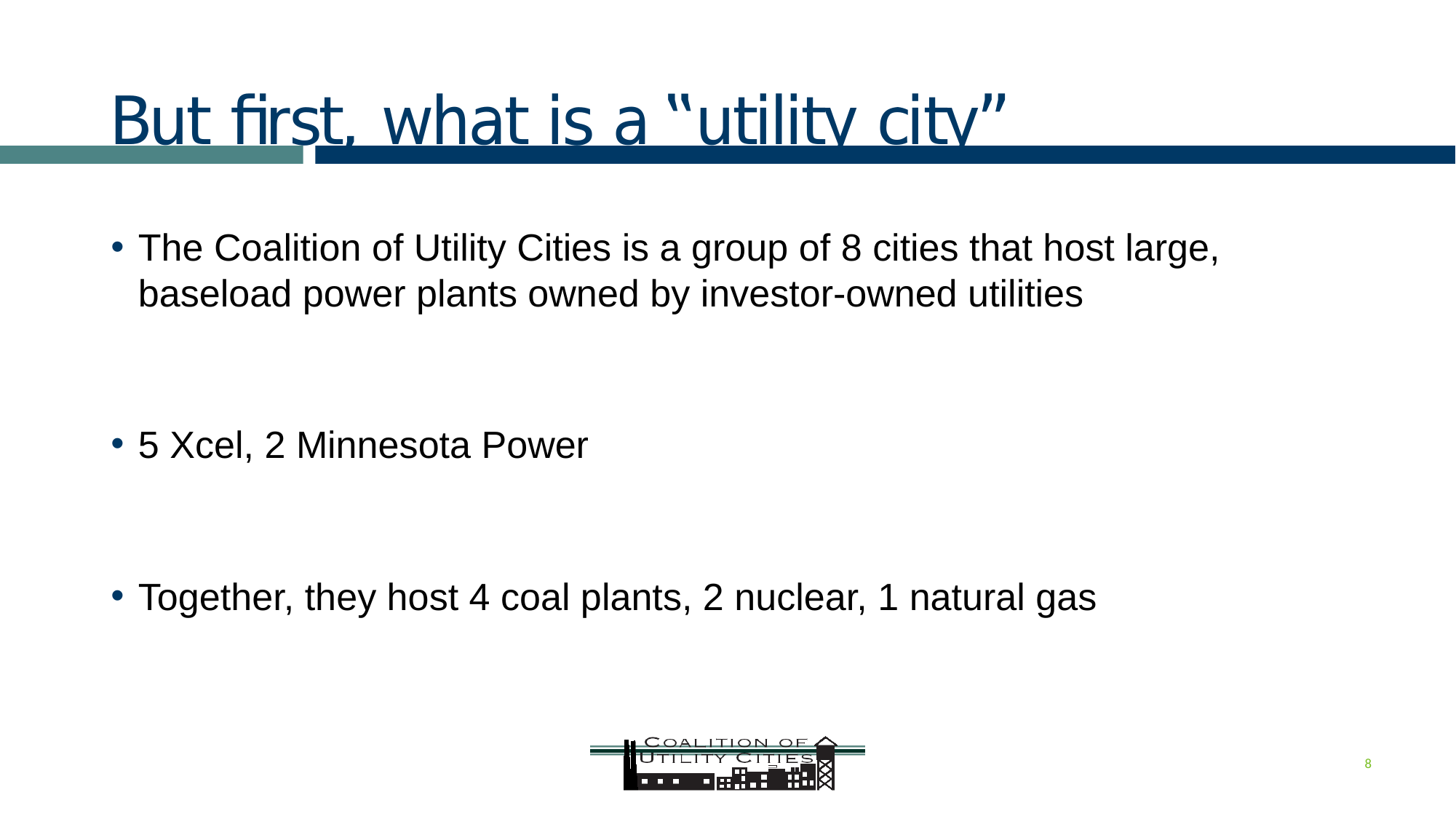

# But first, what is a “utility city”
The Coalition of Utility Cities is a group of 8 cities that host large, baseload power plants owned by investor-owned utilities

5 Xcel, 2 Minnesota Power

Together, they host 4 coal plants, 2 nuclear, 1 natural gas
8